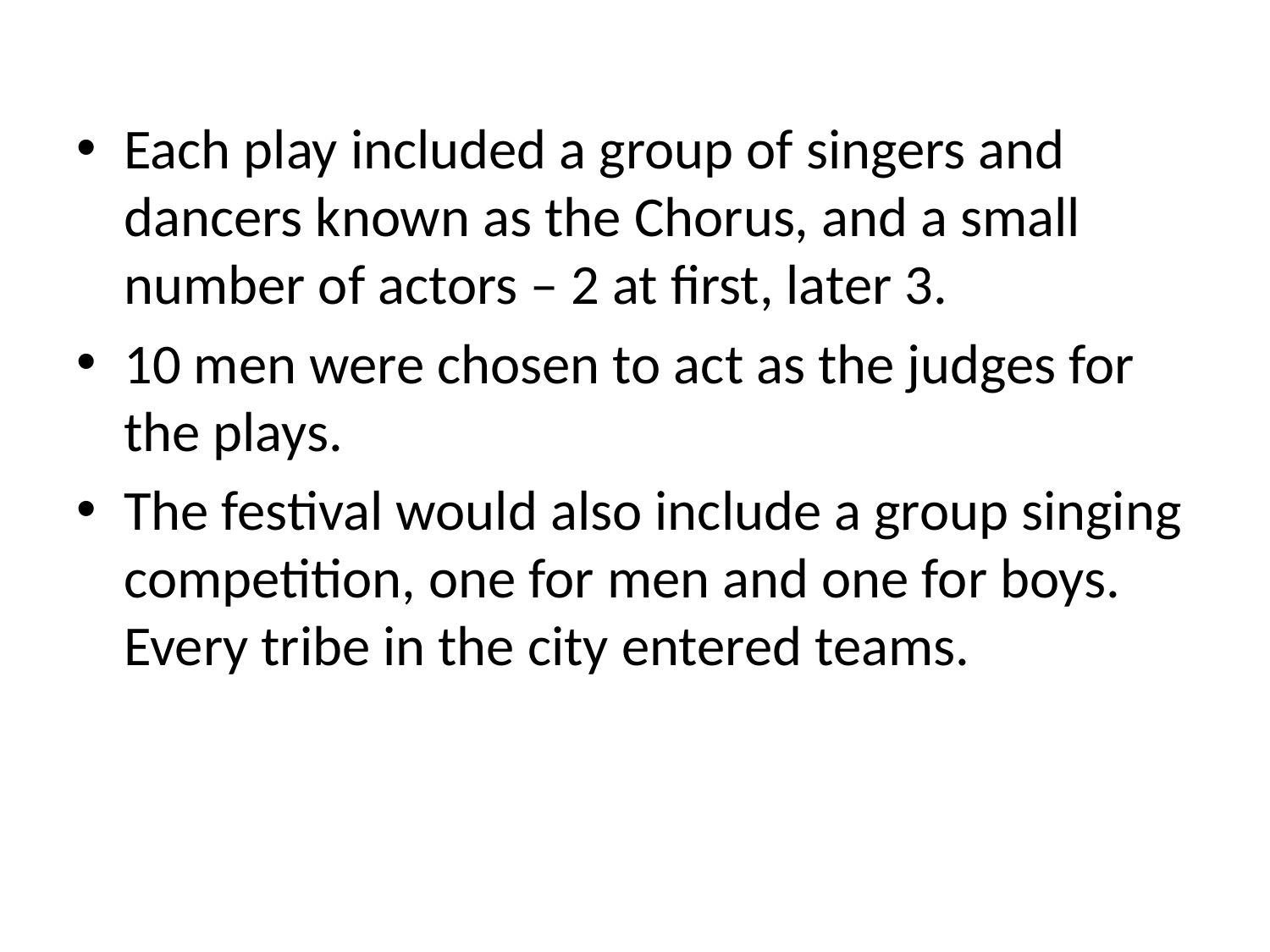

Each play included a group of singers and dancers known as the Chorus, and a small number of actors – 2 at first, later 3.
10 men were chosen to act as the judges for the plays.
The festival would also include a group singing competition, one for men and one for boys. Every tribe in the city entered teams.